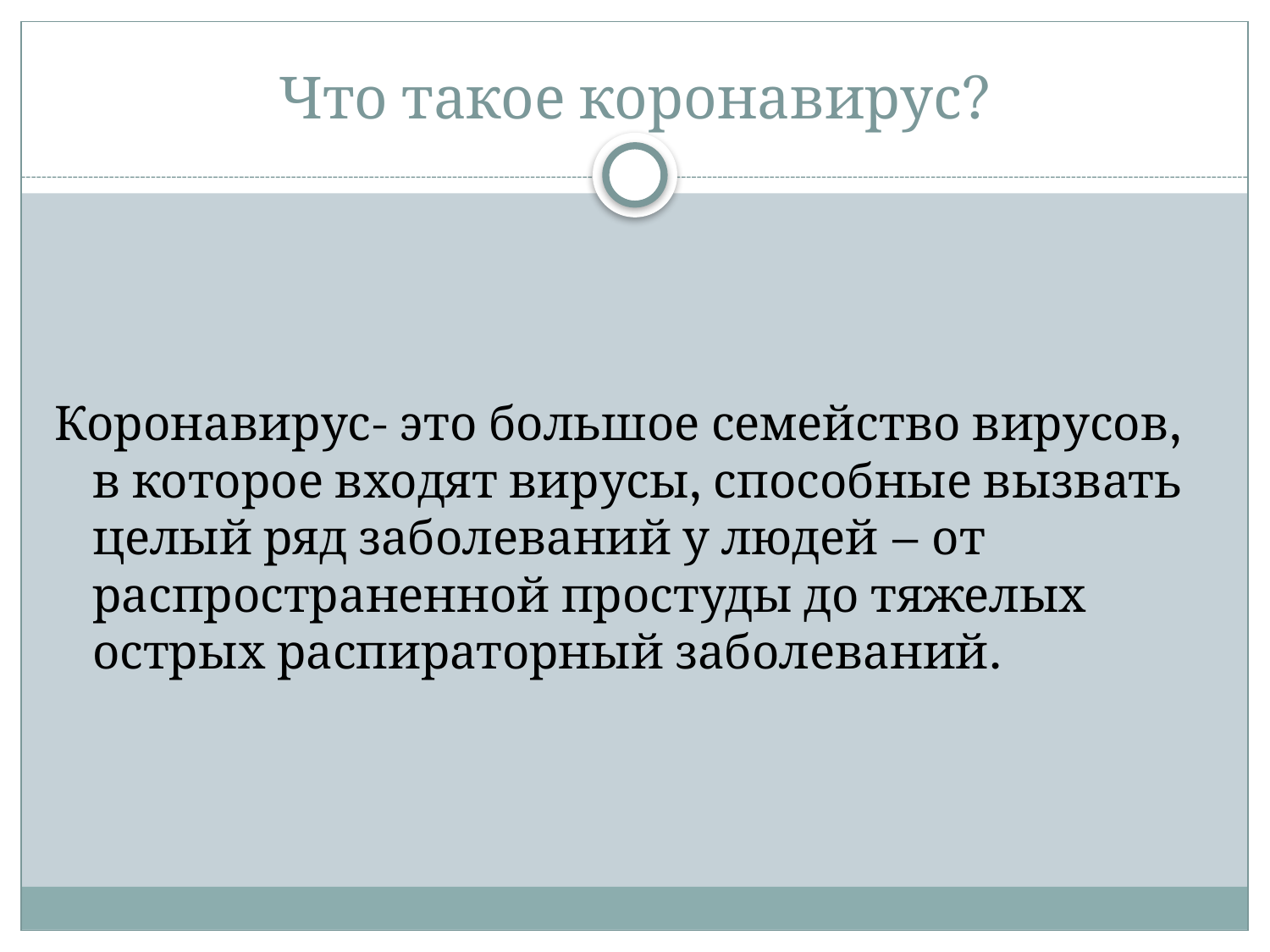

# Что такое коронавирус?
Коронавирус- это большое семейство вирусов, в которое входят вирусы, способные вызвать целый ряд заболеваний у людей – от распространенной простуды до тяжелых острых распираторный заболеваний.